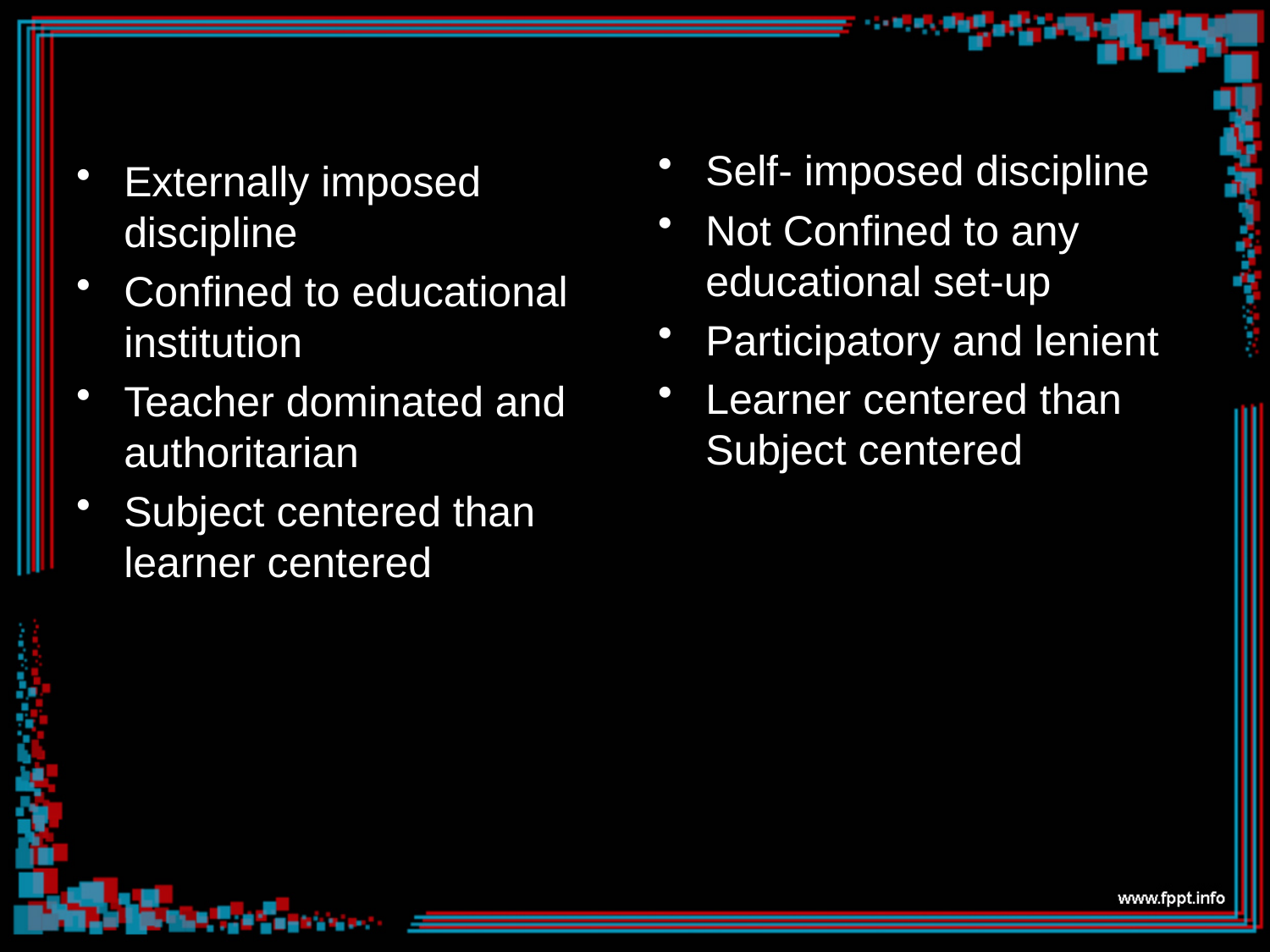

Self- imposed discipline
Not Confined to any educational set-up
Participatory and lenient
Learner centered than Subject centered

Externally imposed discipline
Confined to educational institution
Teacher dominated and authoritarian
Subject centered than learner centered